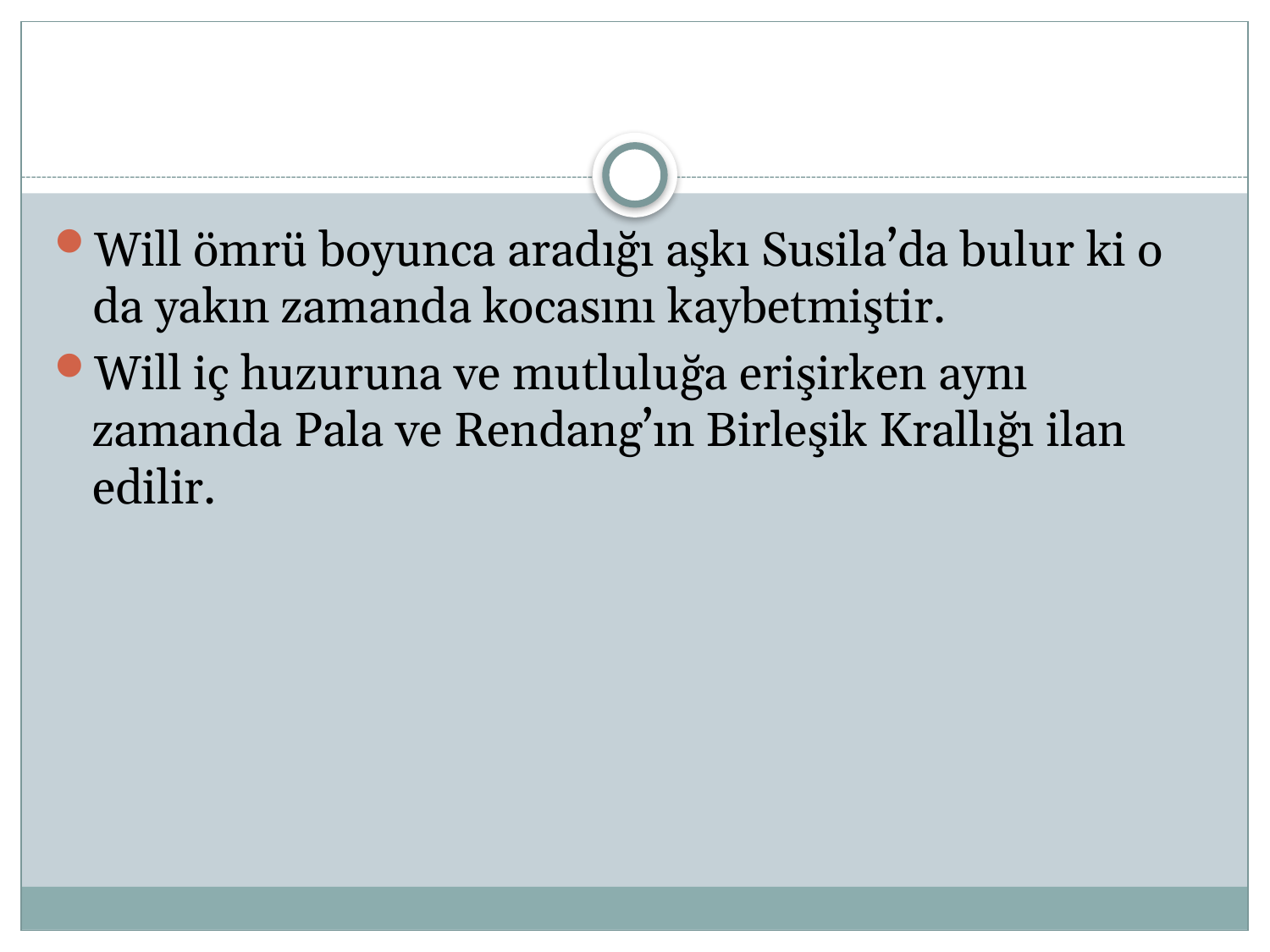

#
Will ömrü boyunca aradığı aşkı Susila’da bulur ki o da yakın zamanda kocasını kaybetmiştir.
Will iç huzuruna ve mutluluğa erişirken aynı zamanda Pala ve Rendang’ın Birleşik Krallığı ilan edilir.